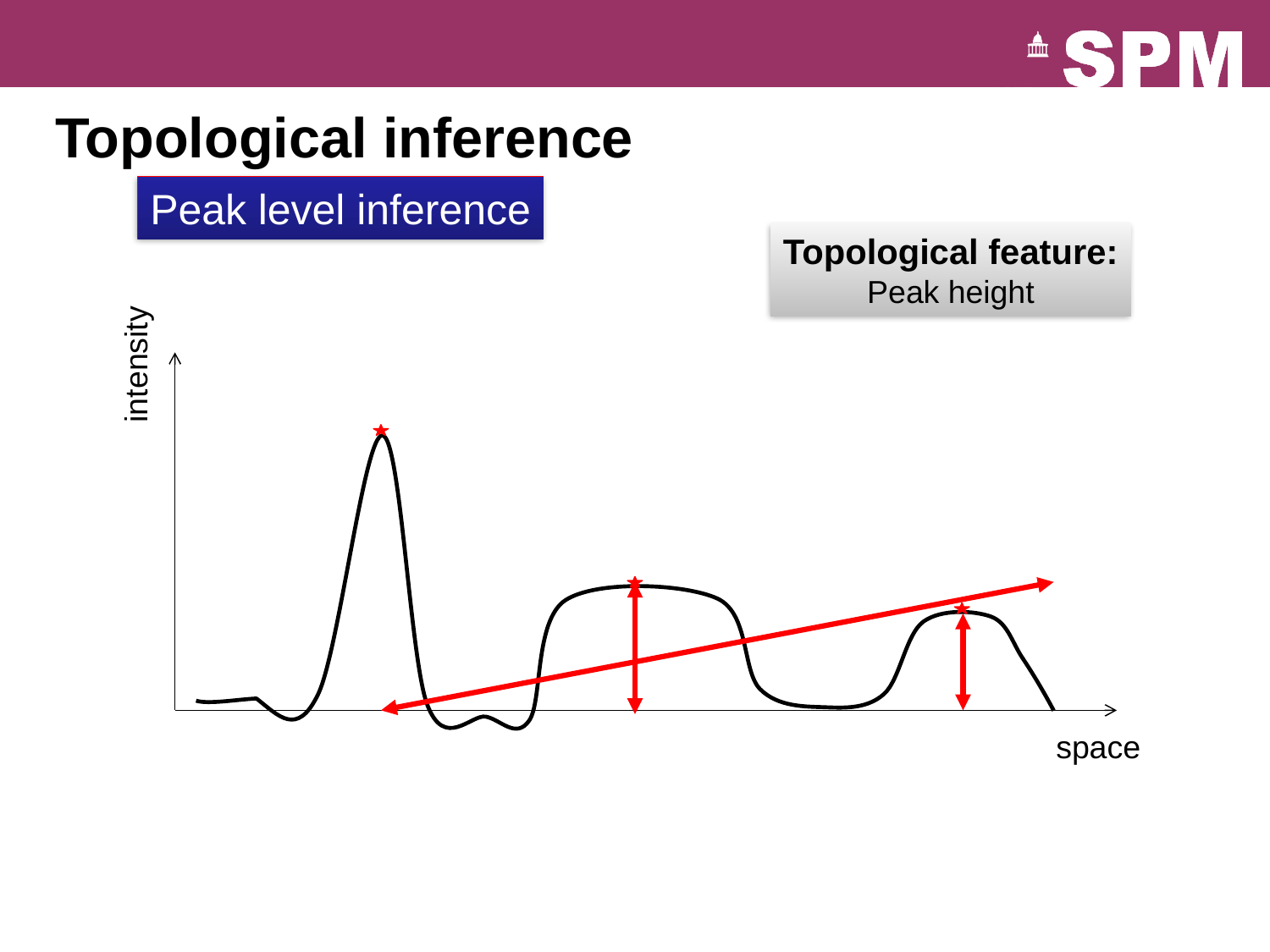

# Topological inference
Peak level inference
Topological feature:
Peak height
intensity

space